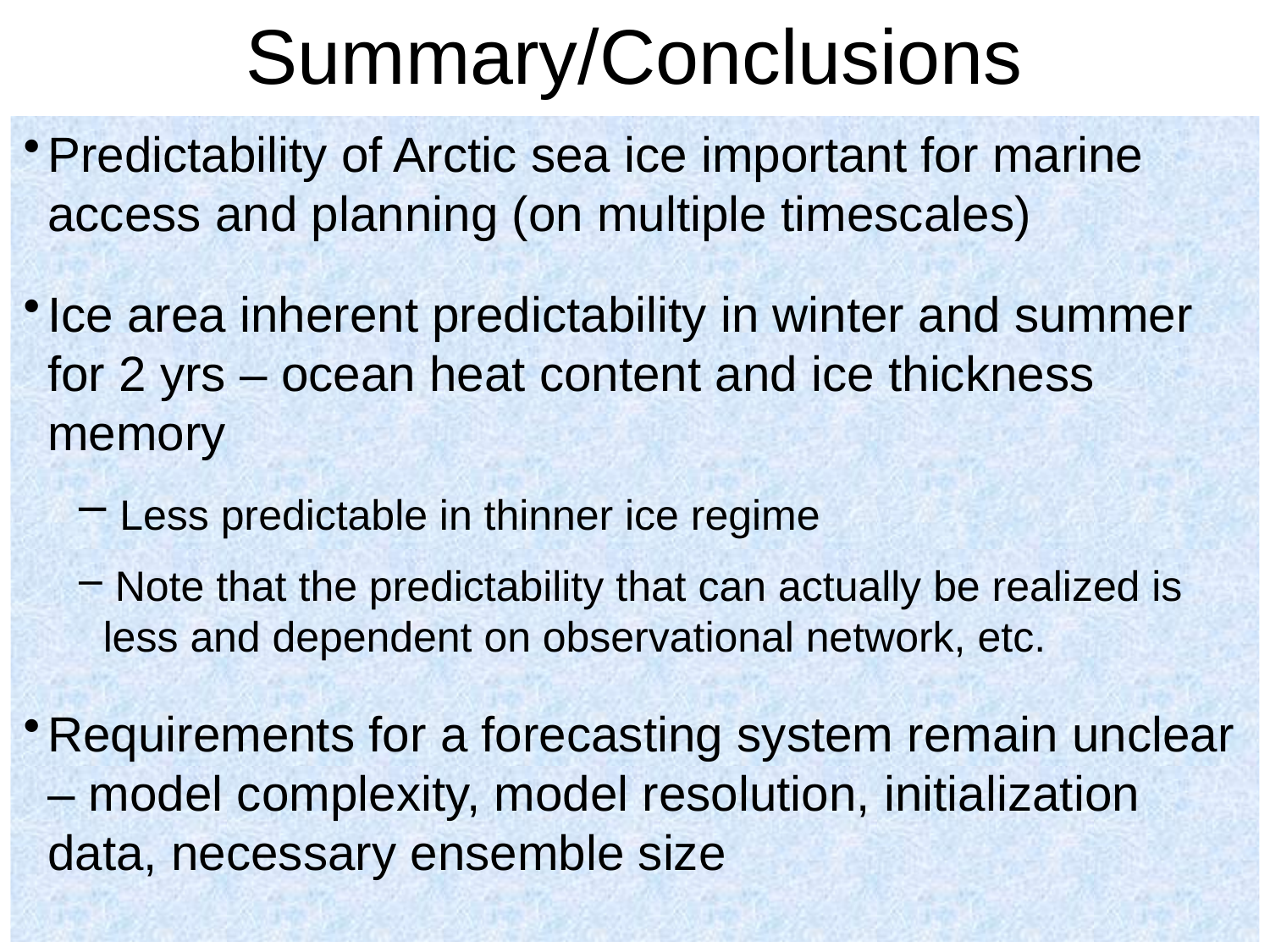

# Summary/Conclusions
Predictability of Arctic sea ice important for marine access and planning (on multiple timescales)
Ice area inherent predictability in winter and summer for 2 yrs – ocean heat content and ice thickness memory
 Less predictable in thinner ice regime
 Note that the predictability that can actually be realized is less and dependent on observational network, etc.
Requirements for a forecasting system remain unclear – model complexity, model resolution, initialization data, necessary ensemble size